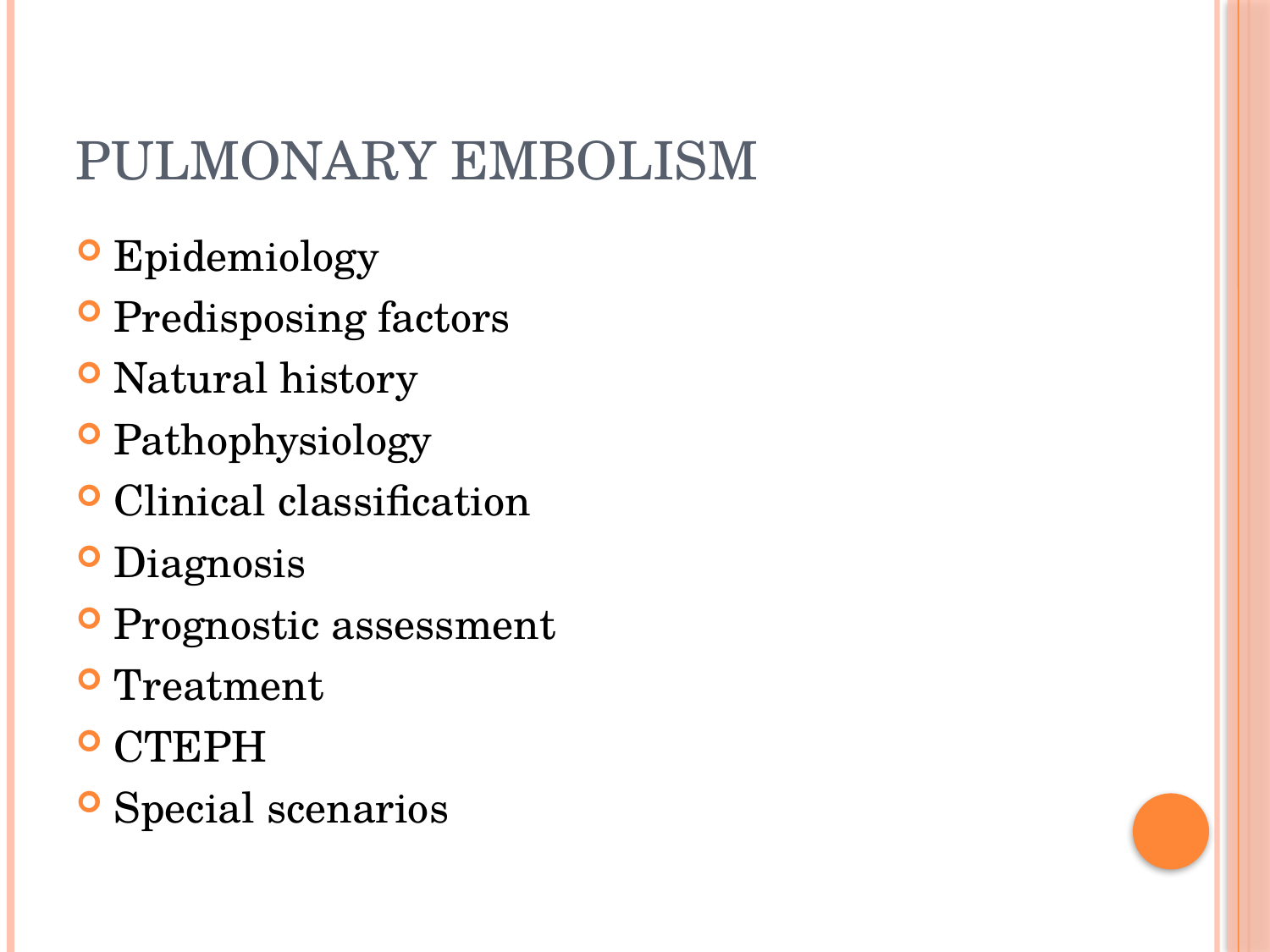

# Pulmonary embolism
Epidemiology
Predisposing factors
Natural history
Pathophysiology
Clinical classification
Diagnosis
Prognostic assessment
Treatment
CTEPH
Special scenarios